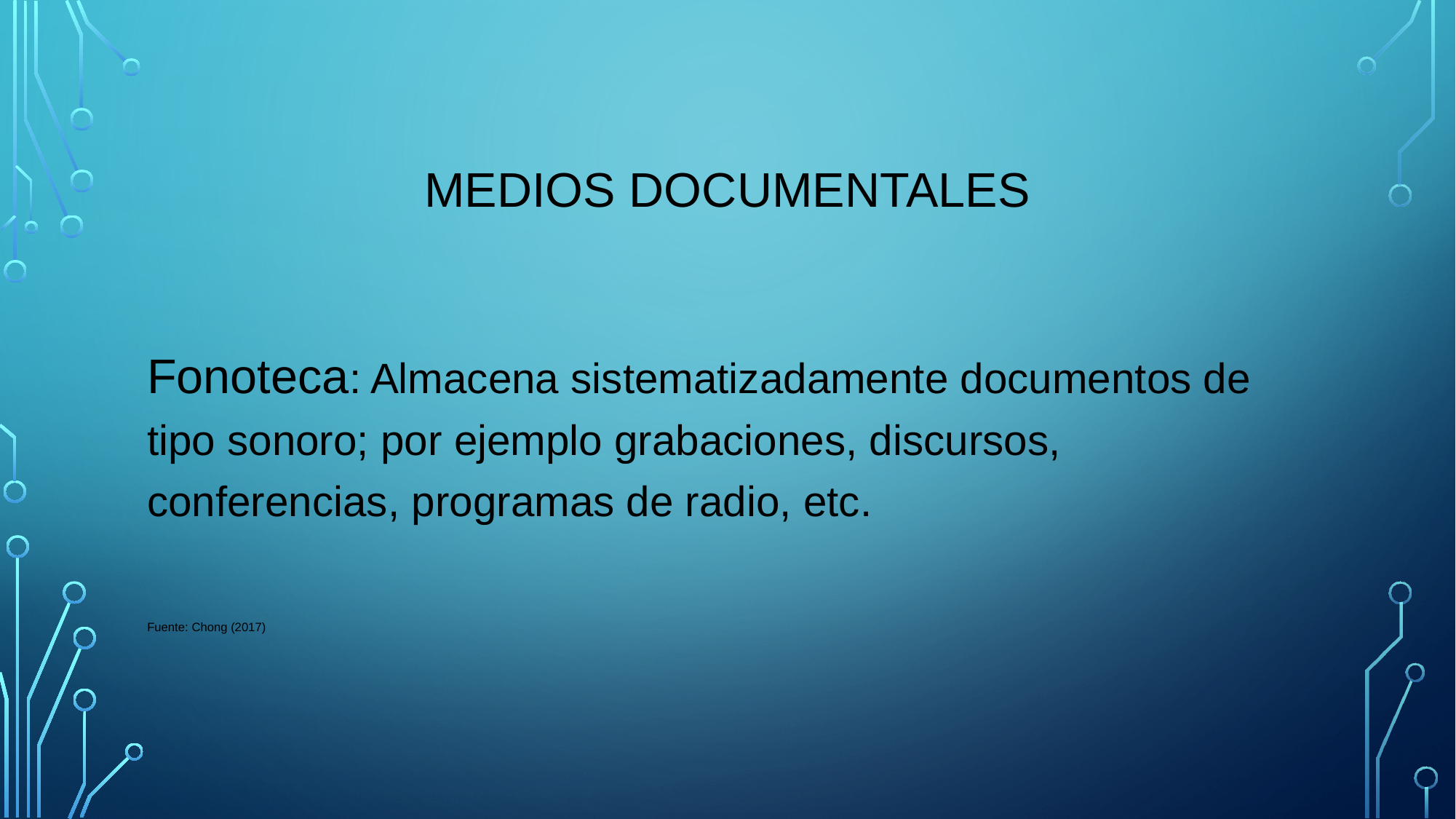

# MEDIOS DOCUMENTALES

Fonoteca: Almacena sistematizadamente documentos de tipo sonoro; por ejemplo grabaciones, discursos, conferencias, programas de radio, etc.

Fuente: Chong (2017)